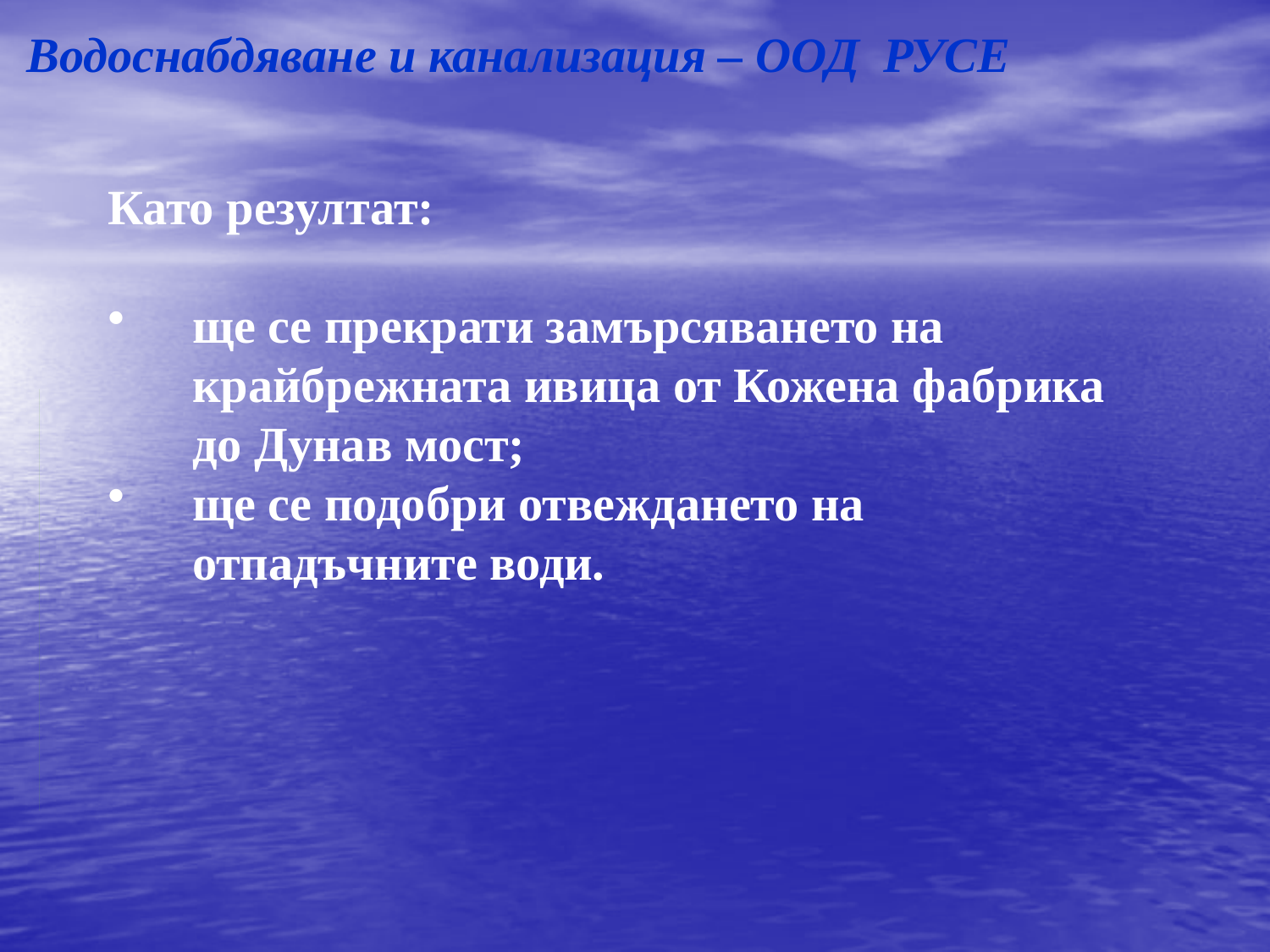

Водоснабдяване и канализация – ООД  РУСЕ
Като резултат:

ще се прекрати замърсяването на крайбрежната ивица от Кожена фабрика до Дунав мост;
ще се подобри отвеждането на отпадъчните води.